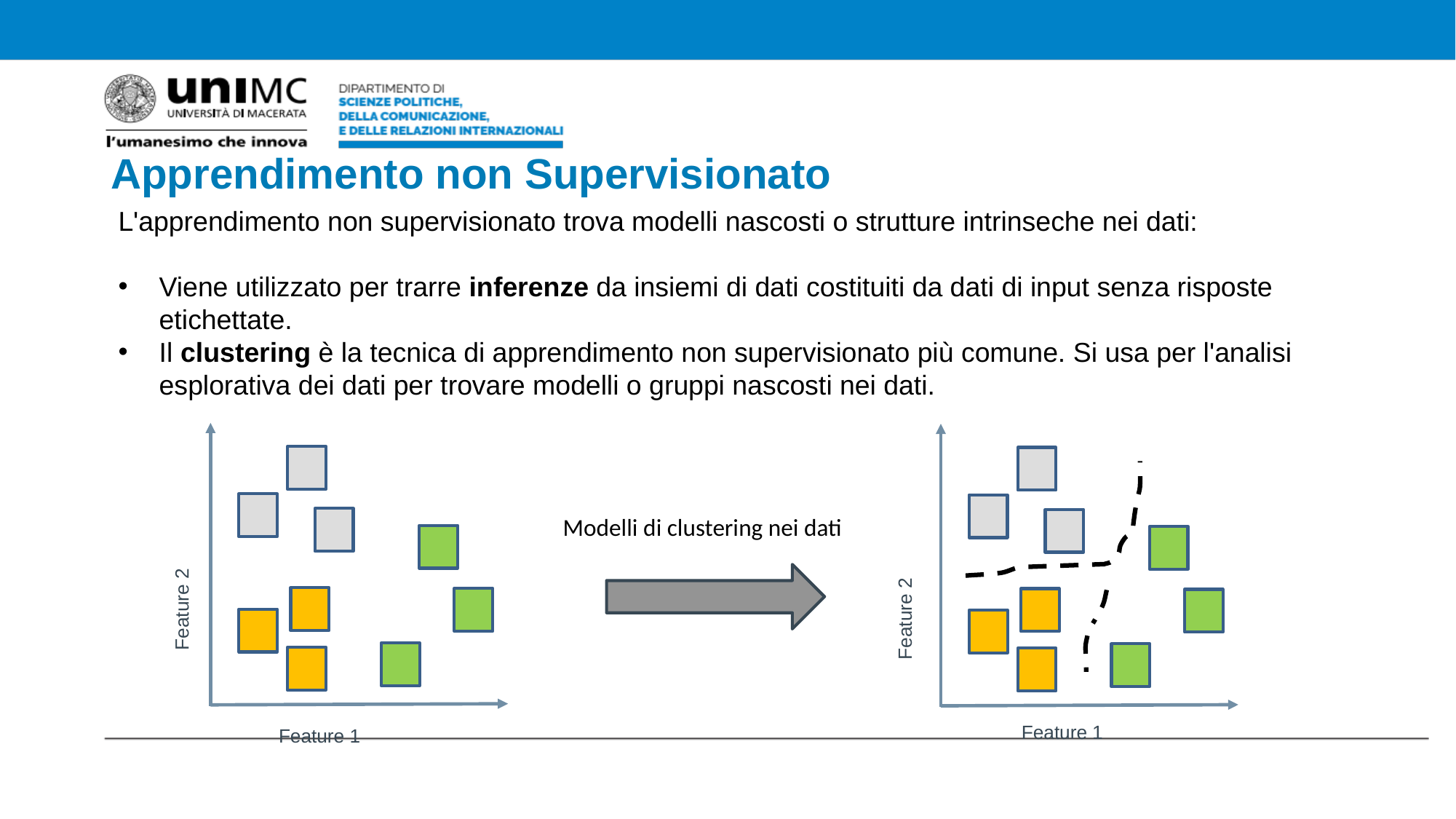

Apprendimento non Supervisionato
L'apprendimento non supervisionato trova modelli nascosti o strutture intrinseche nei dati:

Viene utilizzato per trarre inferenze da insiemi di dati costituiti da dati di input senza risposte etichettate.
Il clustering è la tecnica di apprendimento non supervisionato più comune. Si usa per l'analisi esplorativa dei dati per trovare modelli o gruppi nascosti nei dati.

Modelli di clustering nei dati

Feature 2
Feature 2

Feature 1
Feature 1